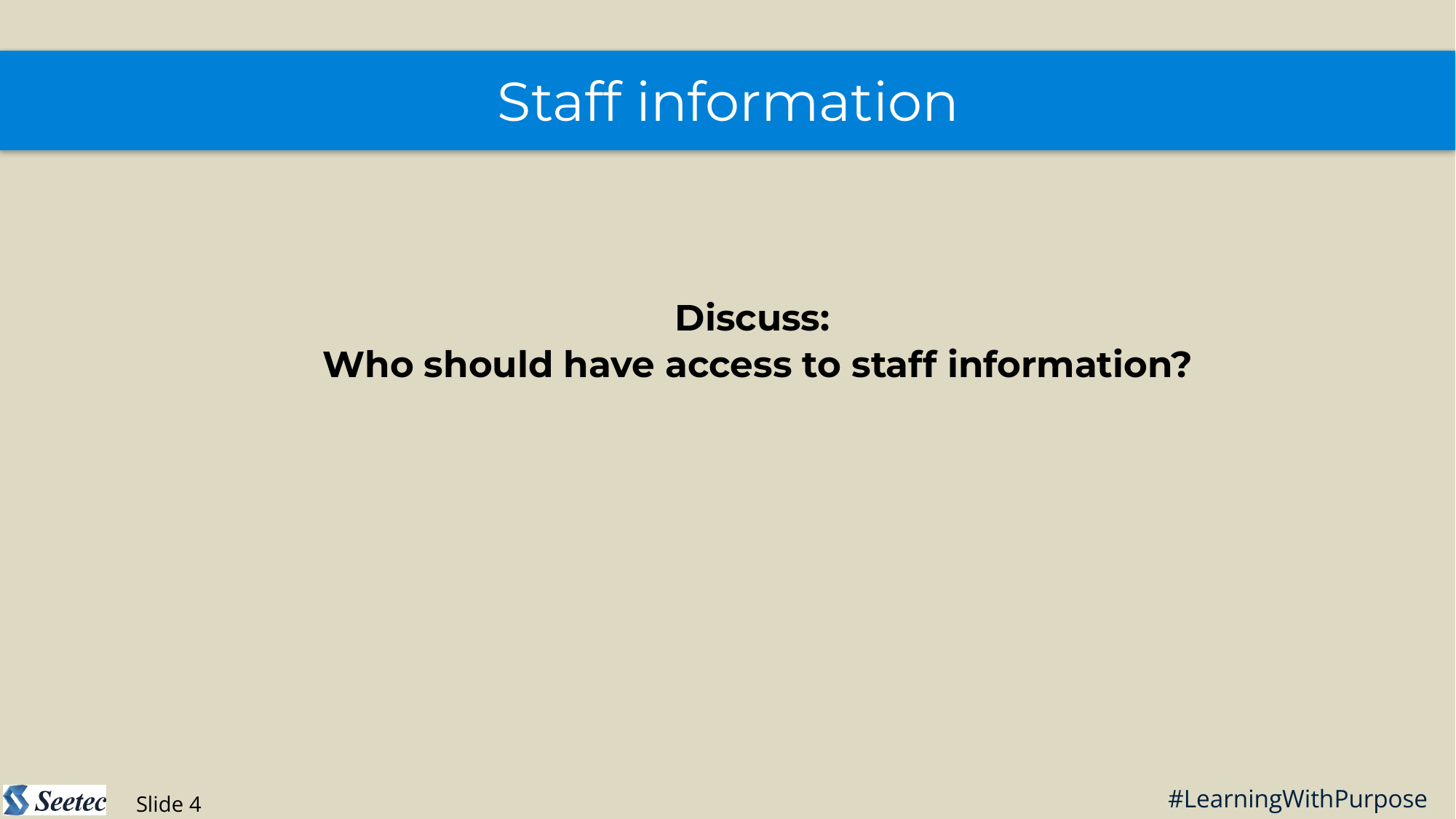

Staff information
Discuss:
Who should have access to staff information?